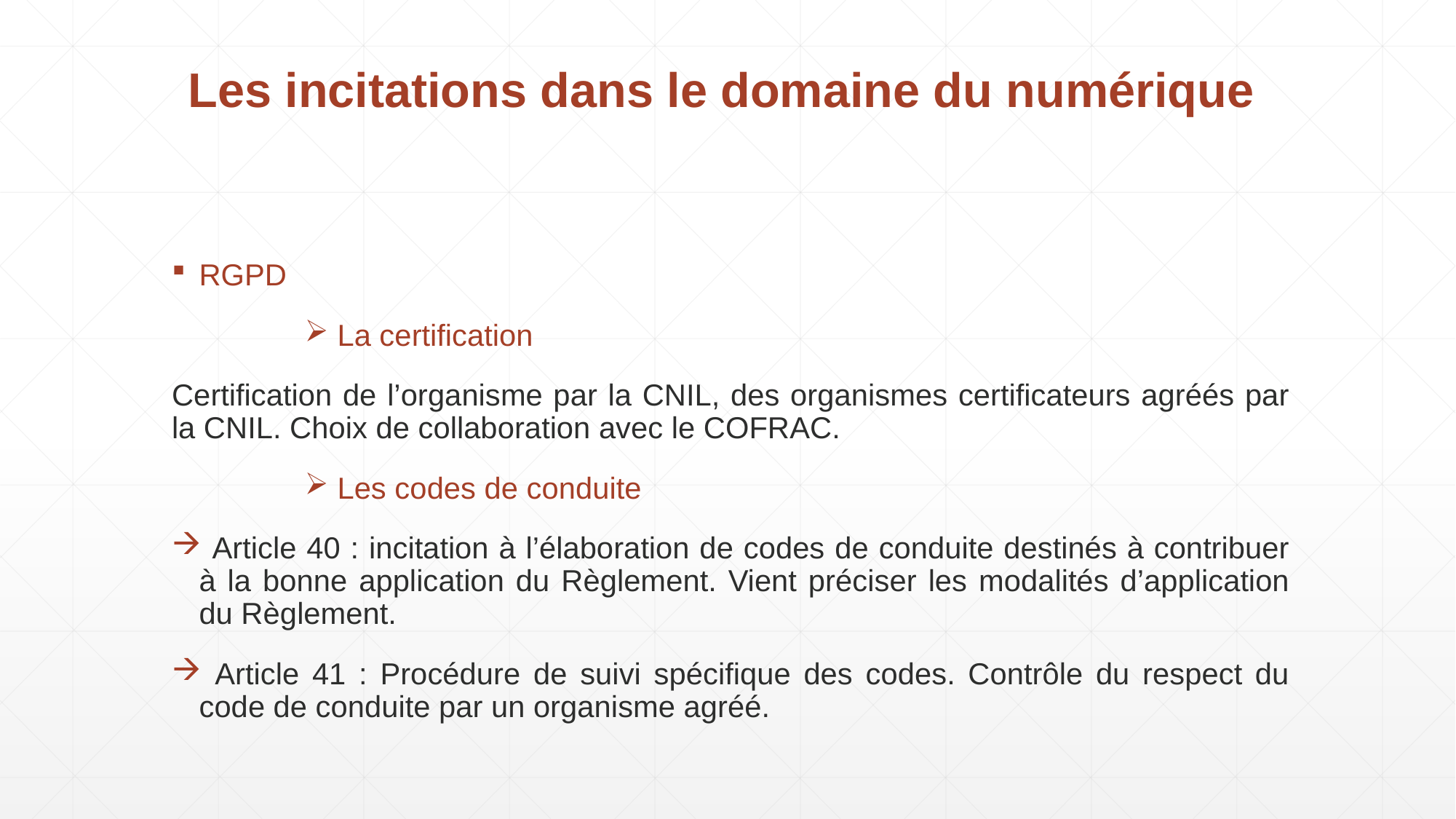

Les incitations dans le domaine du numérique

RGPD
 La certification
Certification de l’organisme par la CNIL, des organismes certificateurs agréés par la CNIL. Choix de collaboration avec le COFRAC.
 Les codes de conduite
 Article 40 : incitation à l’élaboration de codes de conduite destinés à contribuer à la bonne application du Règlement. Vient préciser les modalités d’application du Règlement.
 Article 41 : Procédure de suivi spécifique des codes. Contrôle du respect du code de conduite par un organisme agréé.